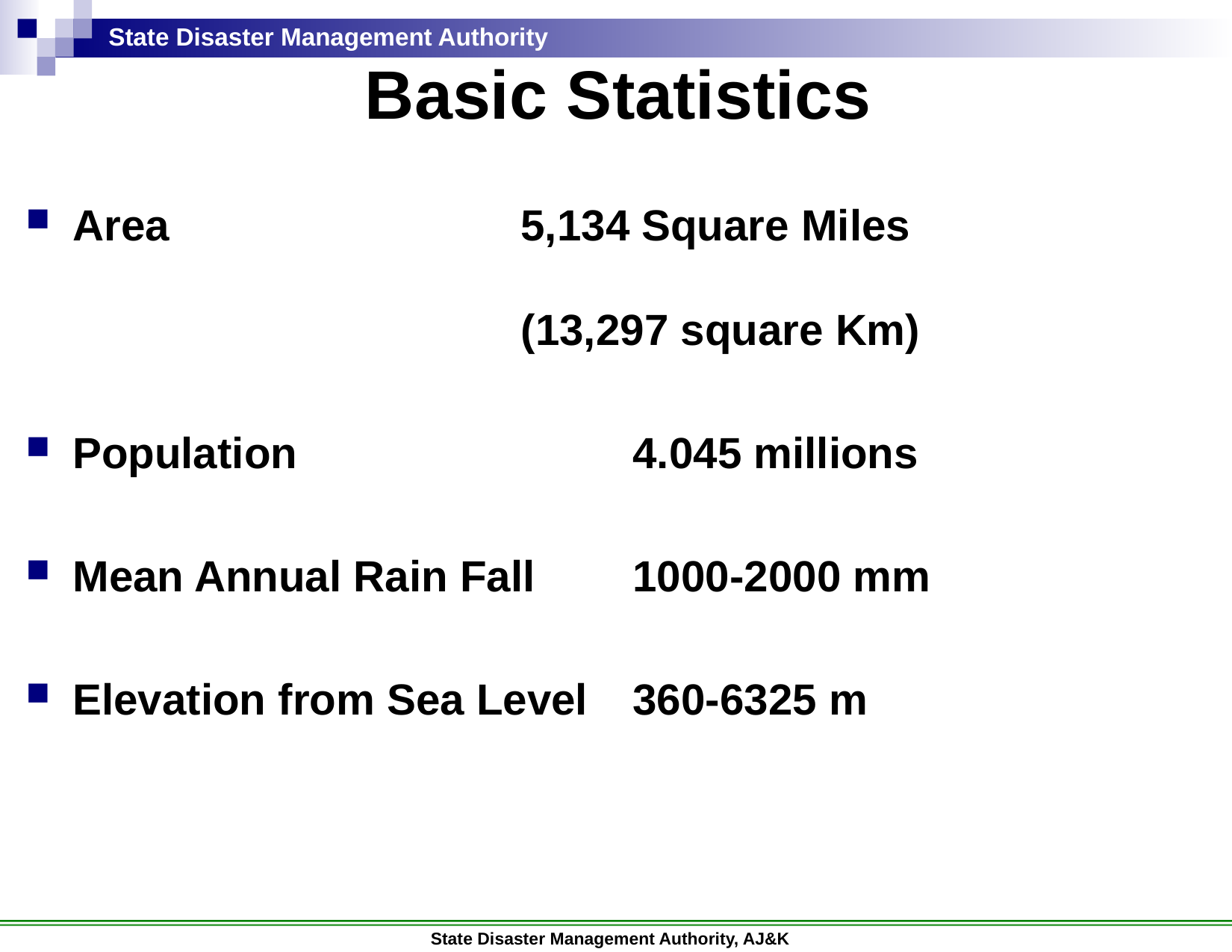

# Basic Statistics
Area 				5,134 Square Miles 							(13,297 square Km)
Population			4.045 millions
Mean Annual Rain Fall 	1000-2000 mm
Elevation from Sea Level	360-6325 m